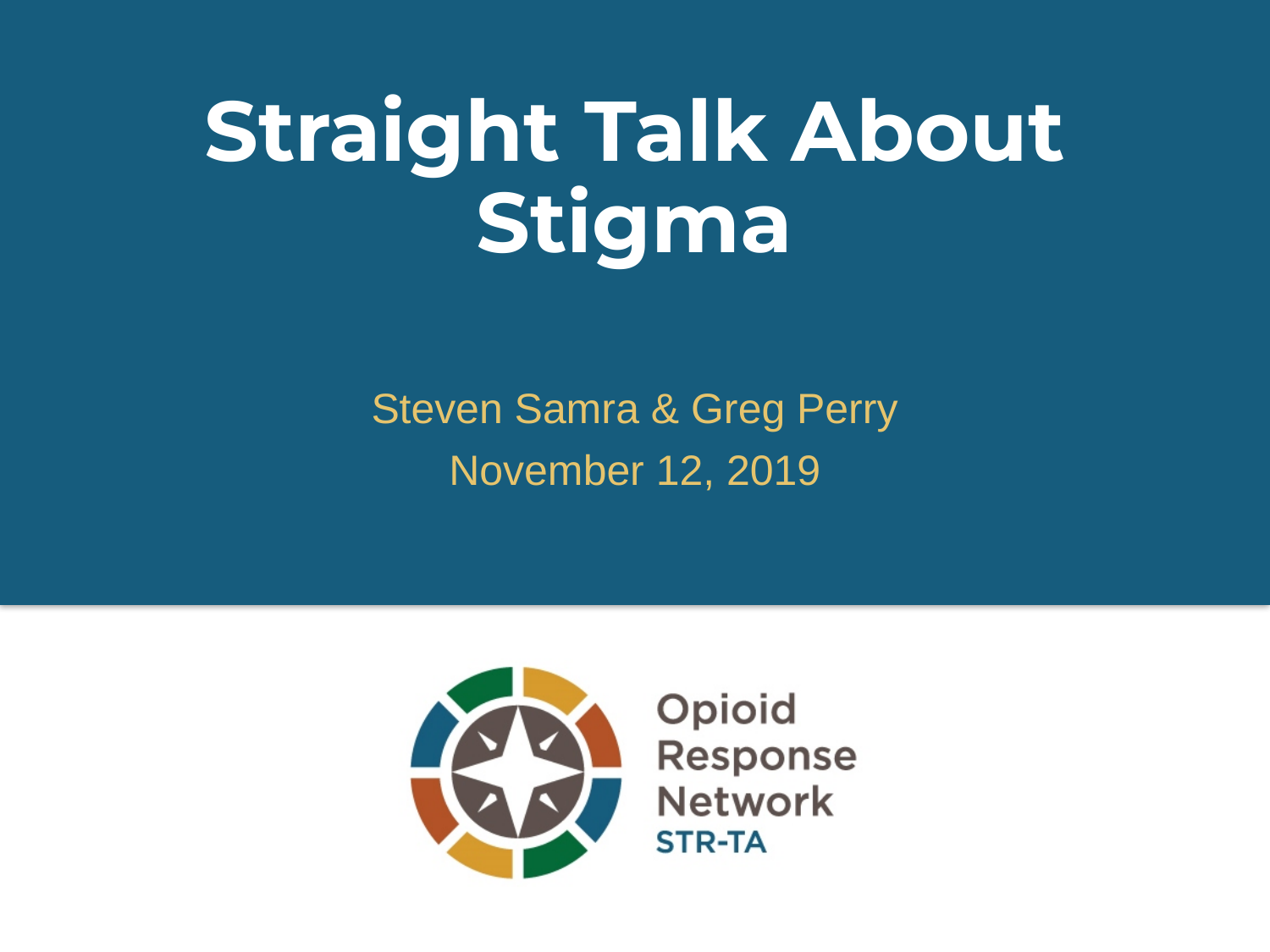

# Straight Talk About Stigma
Steven Samra & Greg Perry
November 12, 2019